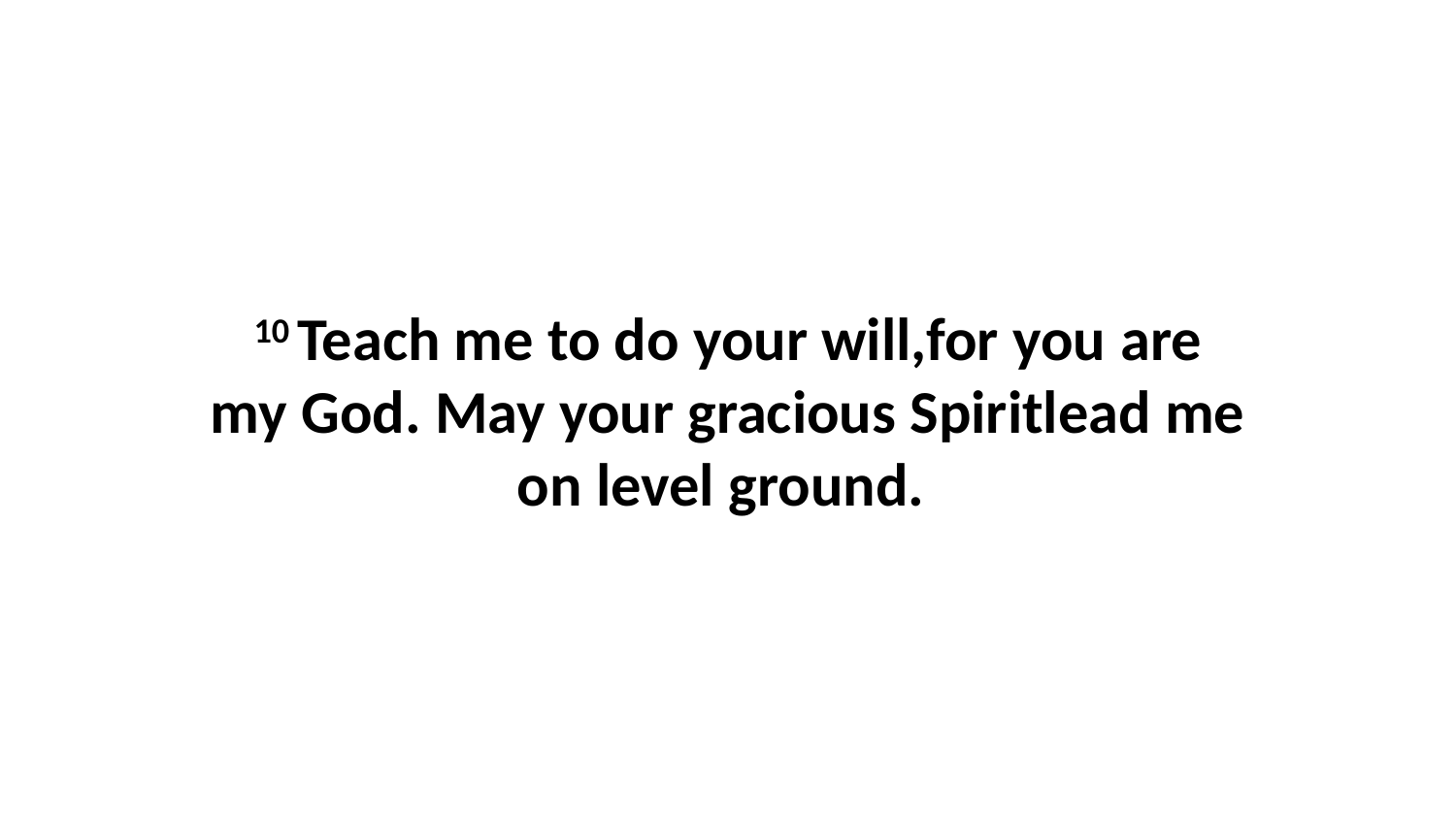

10 Teach me to do your will,for you are my God. May your gracious Spiritlead me on level ground.